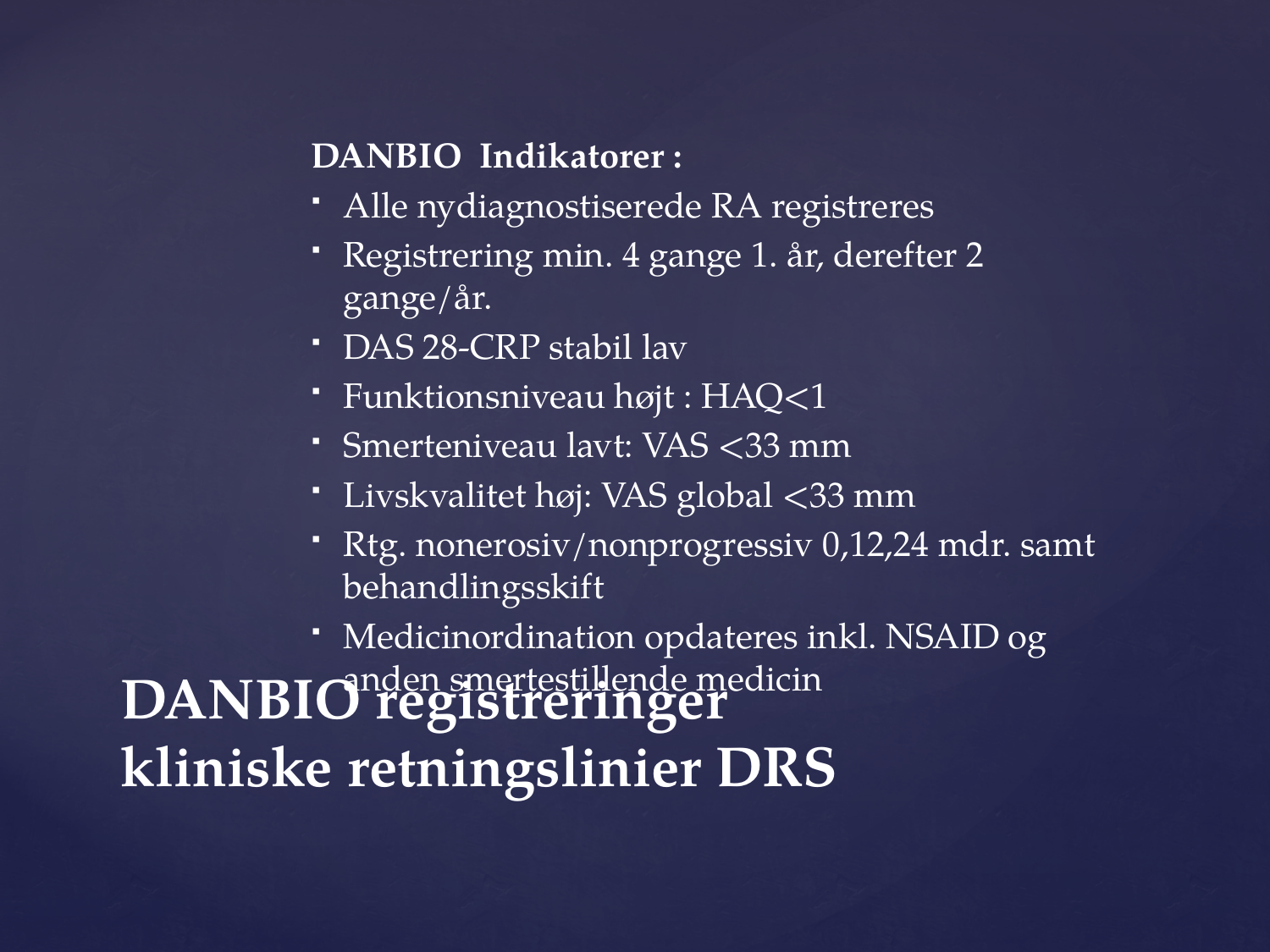

DANBIO  Indikatorer :
Alle nydiagnostiserede RA registreres
Registrering min. 4 gange 1. år, derefter 2 gange/år.
DAS 28-CRP stabil lav
Funktionsniveau højt : HAQ<1
Smerteniveau lavt: VAS <33 mm
Livskvalitet høj: VAS global <33 mm
Rtg. nonerosiv/nonprogressiv 0,12,24 mdr. samt behandlingsskift
Medicinordination opdateres inkl. NSAID og anden smertestillende medicin

# DANBIO registreringer kliniske retningslinier DRS